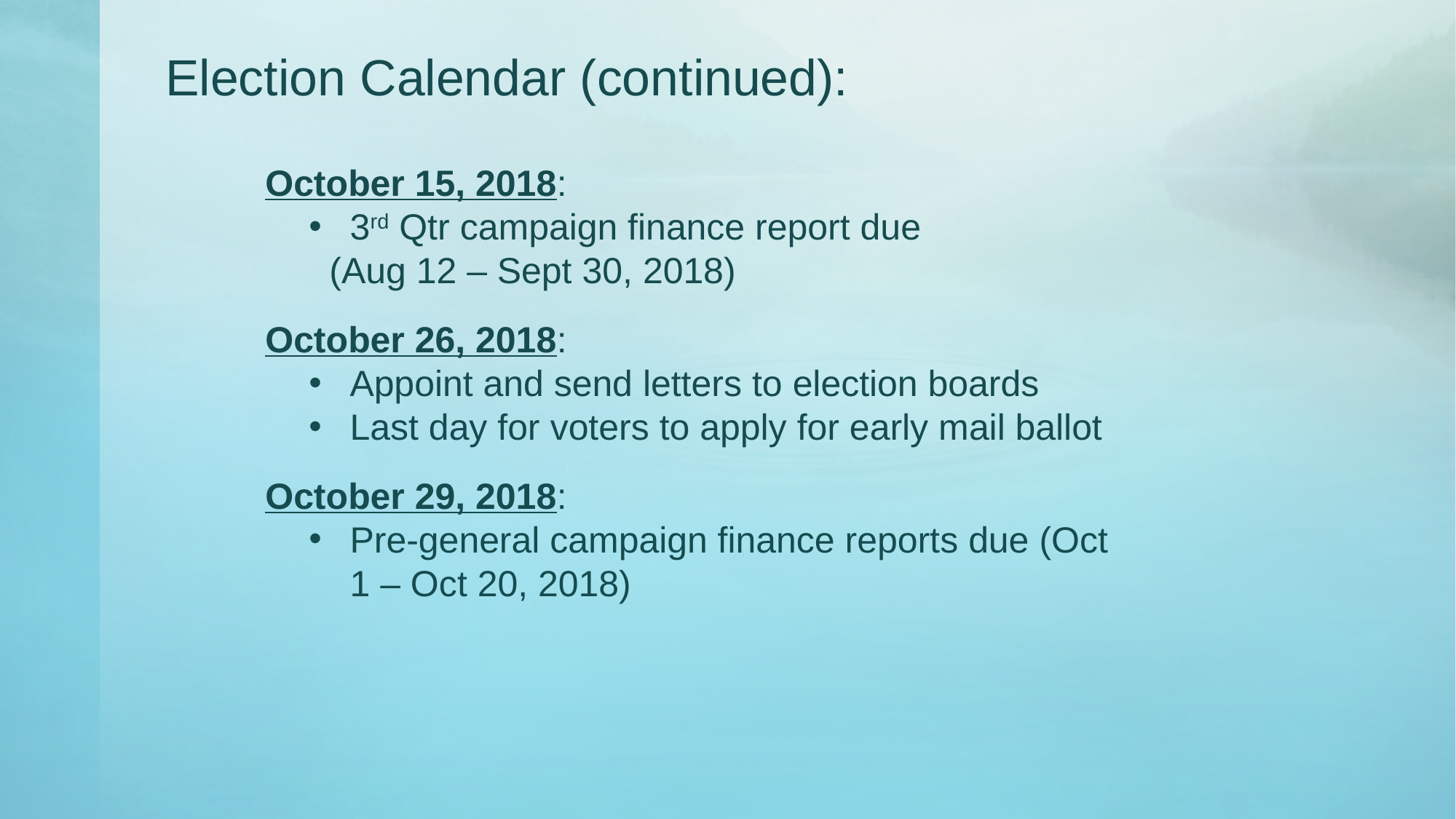

# Election Calendar (continued):
October 15, 2018:
3rd Qtr campaign finance report due
  (Aug 12 – Sept 30, 2018)

October 26, 2018:
Appoint and send letters to election boards
Last day for voters to apply for early mail ballot

October 29, 2018:
Pre-general campaign finance reports due (Oct 1 – Oct 20, 2018)